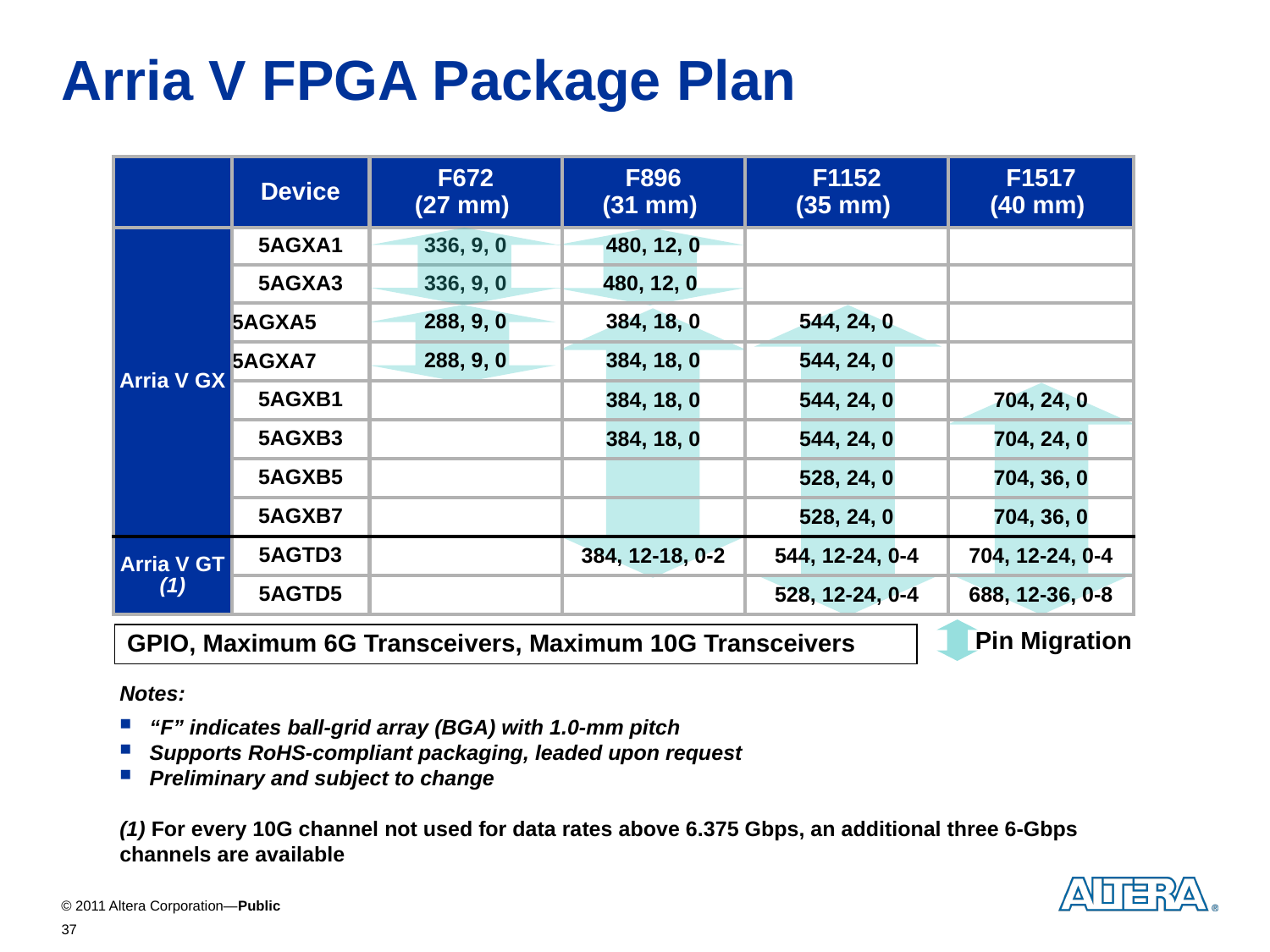

# Arria V FPGA Package Plan
|  | Device | F672 (27 mm) | F896 (31 mm) | F1152 (35 mm) | F1517 (40 mm) |
| --- | --- | --- | --- | --- | --- |
| Arria V GX | 5AGXA1 | 336, 9, 0 | 480, 12, 0 |  |  |
|  | 5AGXA3 | 336, 9, 0 | 480, 12, 0 |  |  |
|  | 5AGXA5 | 288, 9, 0 | 384, 18, 0 | 544, 24, 0 |  |
|  | 5AGXA7 | 288, 9, 0 | 384, 18, 0 | 544, 24, 0 |  |
|  | 5AGXB1 |  | 384, 18, 0 | 544, 24, 0 | 704, 24, 0 |
|  | 5AGXB3 |  | 384, 18, 0 | 544, 24, 0 | 704, 24, 0 |
|  | 5AGXB5 |  |  | 528, 24, 0 | 704, 36, 0 |
|  | 5AGXB7 |  |  | 528, 24, 0 | 704, 36, 0 |
| Arria V GT (1) | 5AGTD3 |  | 384, 12-18, 0-2 | 544, 12-24, 0-4 | 704, 12-24, 0-4 |
|  | 5AGTD5 |  |  | 528, 12-24, 0-4 | 688, 12-36, 0-8 |

Pin Migration

GPIO, Maximum 6G Transceivers, Maximum 10G Transceivers
Notes:
“F” indicates ball-grid array (BGA) with 1.0-mm pitch
Supports RoHS-compliant packaging, leaded upon request
Preliminary and subject to change

(1) For every 10G channel not used for data rates above 6.375 Gbps, an additional three 6-Gbps channels are available
37